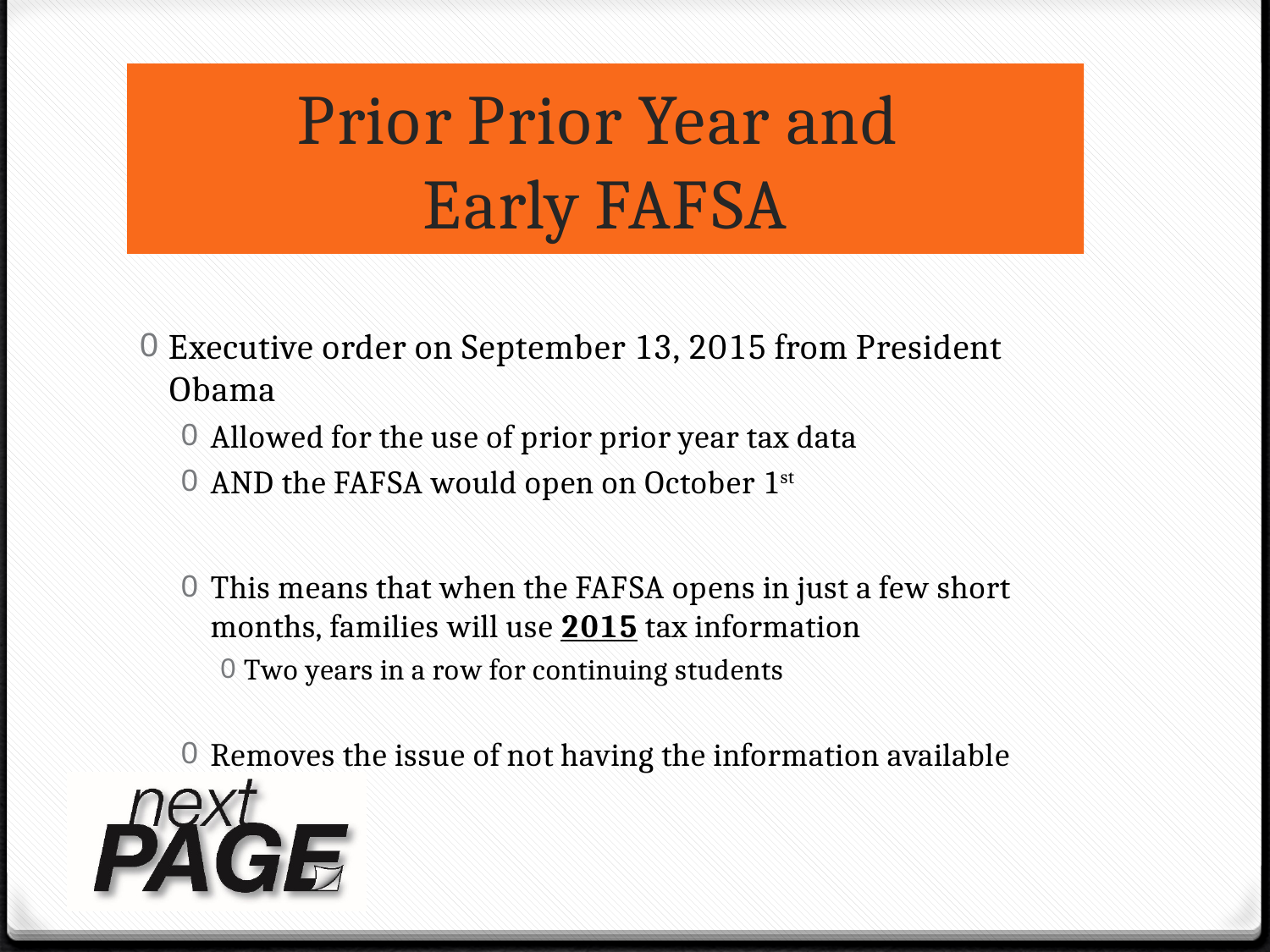

# Prior Prior Year and Early FAFSA
Executive order on September 13, 2015 from President Obama
Allowed for the use of prior prior year tax data
AND the FAFSA would open on October 1st

This means that when the FAFSA opens in just a few short months, families will use 2015 tax information
Two years in a row for continuing students

Removes the issue of not having the information available